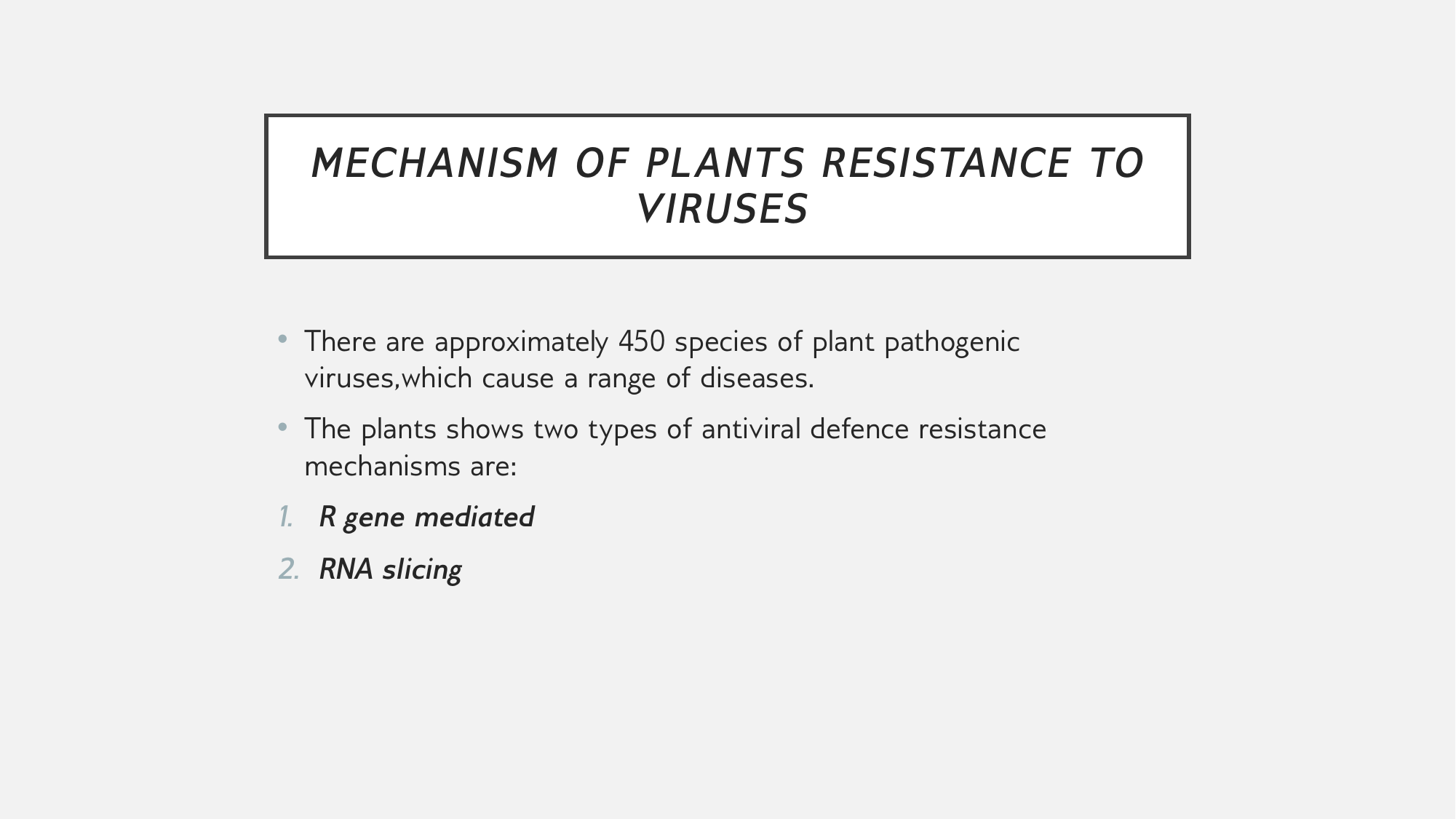

# Mechanism of plants resistance to viruses
There are approximately 450 species of plant pathogenic viruses,which cause a range of diseases.
The plants shows two types of antiviral defence resistance mechanisms are:
R gene mediated
RNA slicing